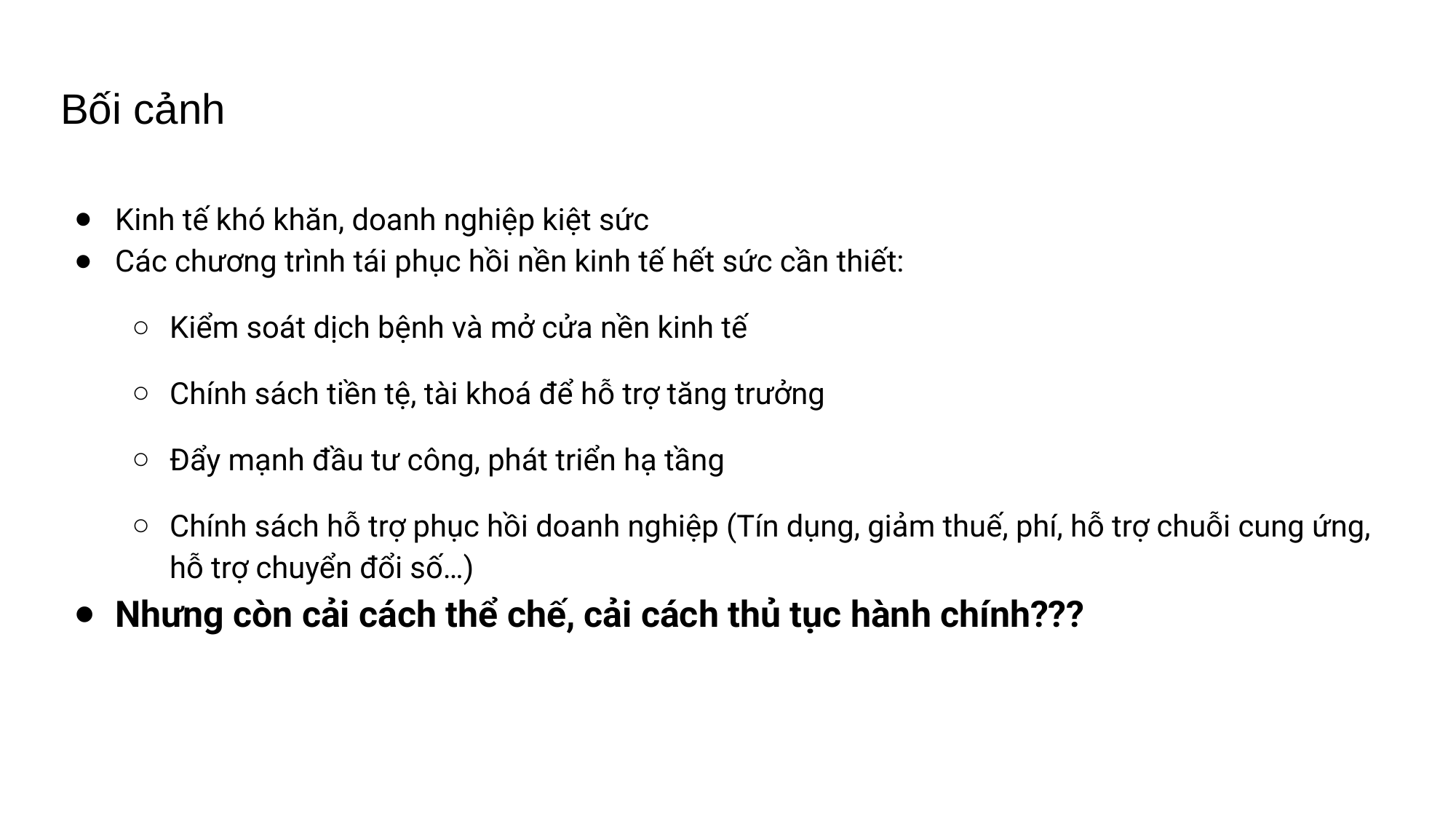

# Bối cảnh
Kinh tế khó khăn, doanh nghiệp kiệt sức
Các chương trình tái phục hồi nền kinh tế hết sức cần thiết:
Kiểm soát dịch bệnh và mở cửa nền kinh tế
Chính sách tiền tệ, tài khoá để hỗ trợ tăng trưởng
Đẩy mạnh đầu tư công, phát triển hạ tầng
Chính sách hỗ trợ phục hồi doanh nghiệp (Tín dụng, giảm thuế, phí, hỗ trợ chuỗi cung ứng, hỗ trợ chuyển đổi số…)
Nhưng còn cải cách thể chế, cải cách thủ tục hành chính???